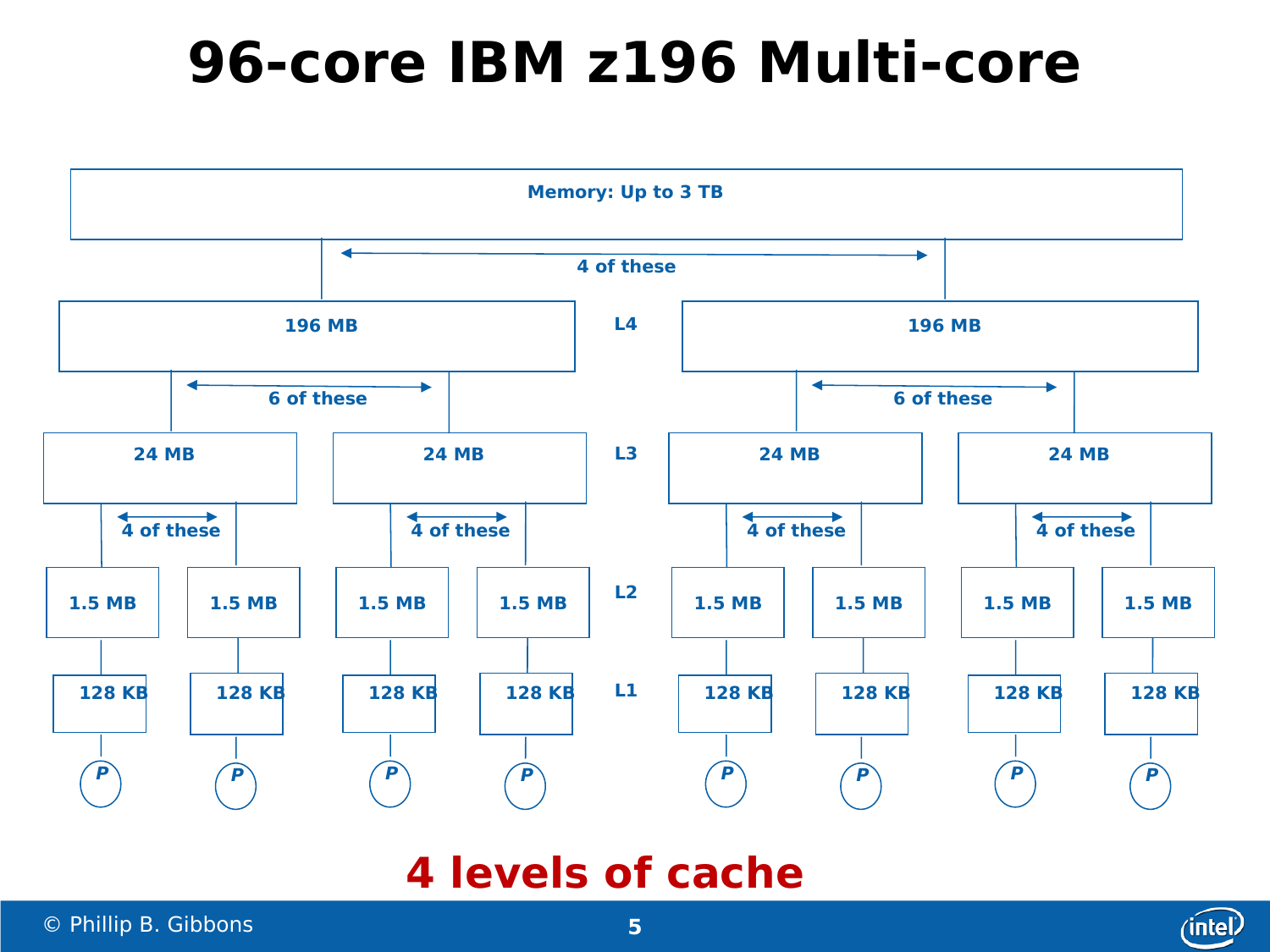

# 96-core IBM z196 Multi-core

Memory: Up to 3 TB

4 of these

L4
196 MB
196 MB

6 of these

24 MB

4 of these

1.5 MB
1.5 MB

128 KB

128 KB

P

P

24 MB

4 of these

1.5 MB
1.5 MB

128 KB

128 KB

P

P

6 of these

24 MB

4 of these

1.5 MB
1.5 MB

128 KB

128 KB

P

P

24 MB

4 of these

1.5 MB
1.5 MB

128 KB

128 KB

P

P

L3
L2
L1
4 levels of cache